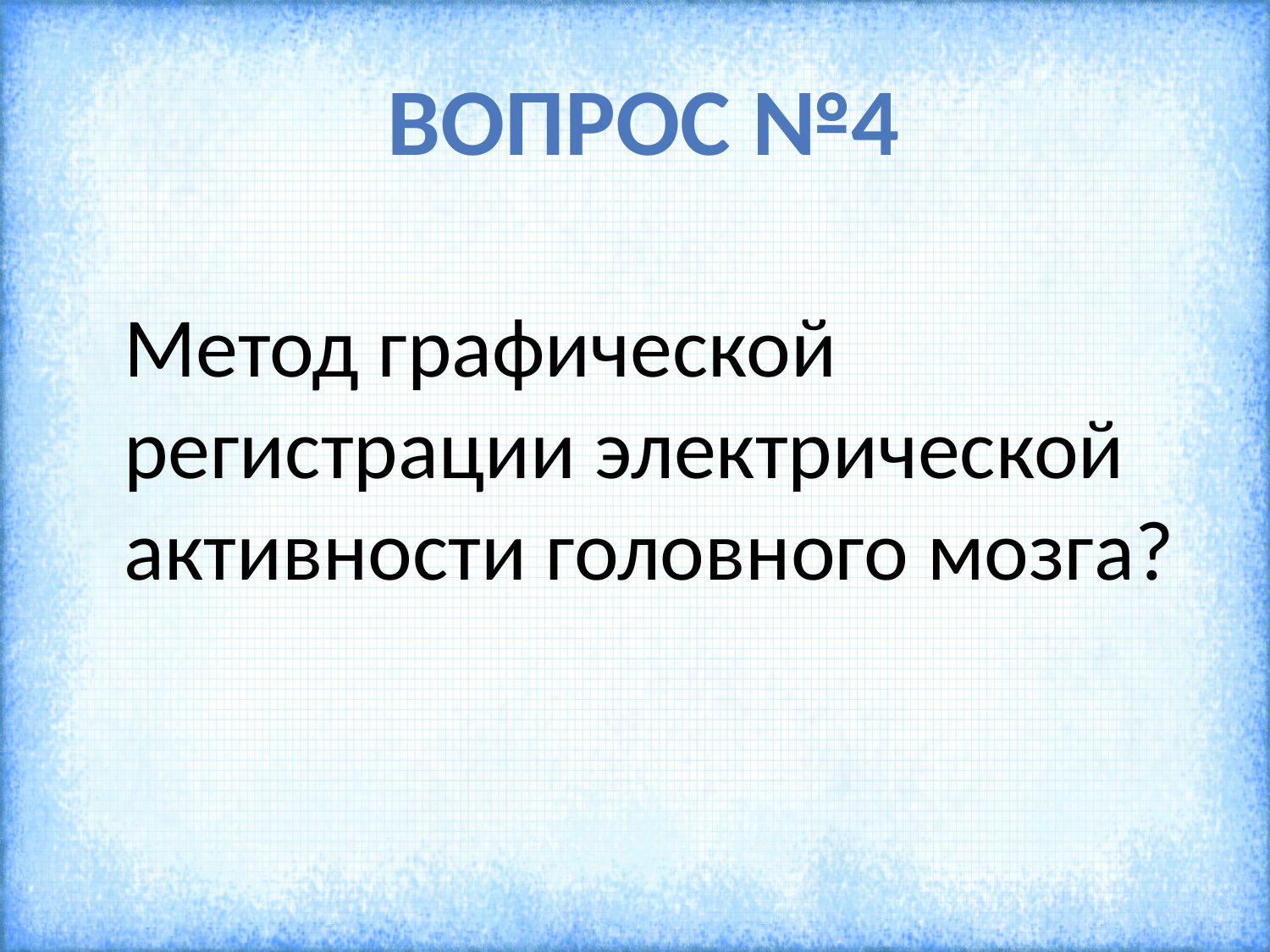

# Вопрос №4
	Метод графической регистрации электрической активности головного мозга?